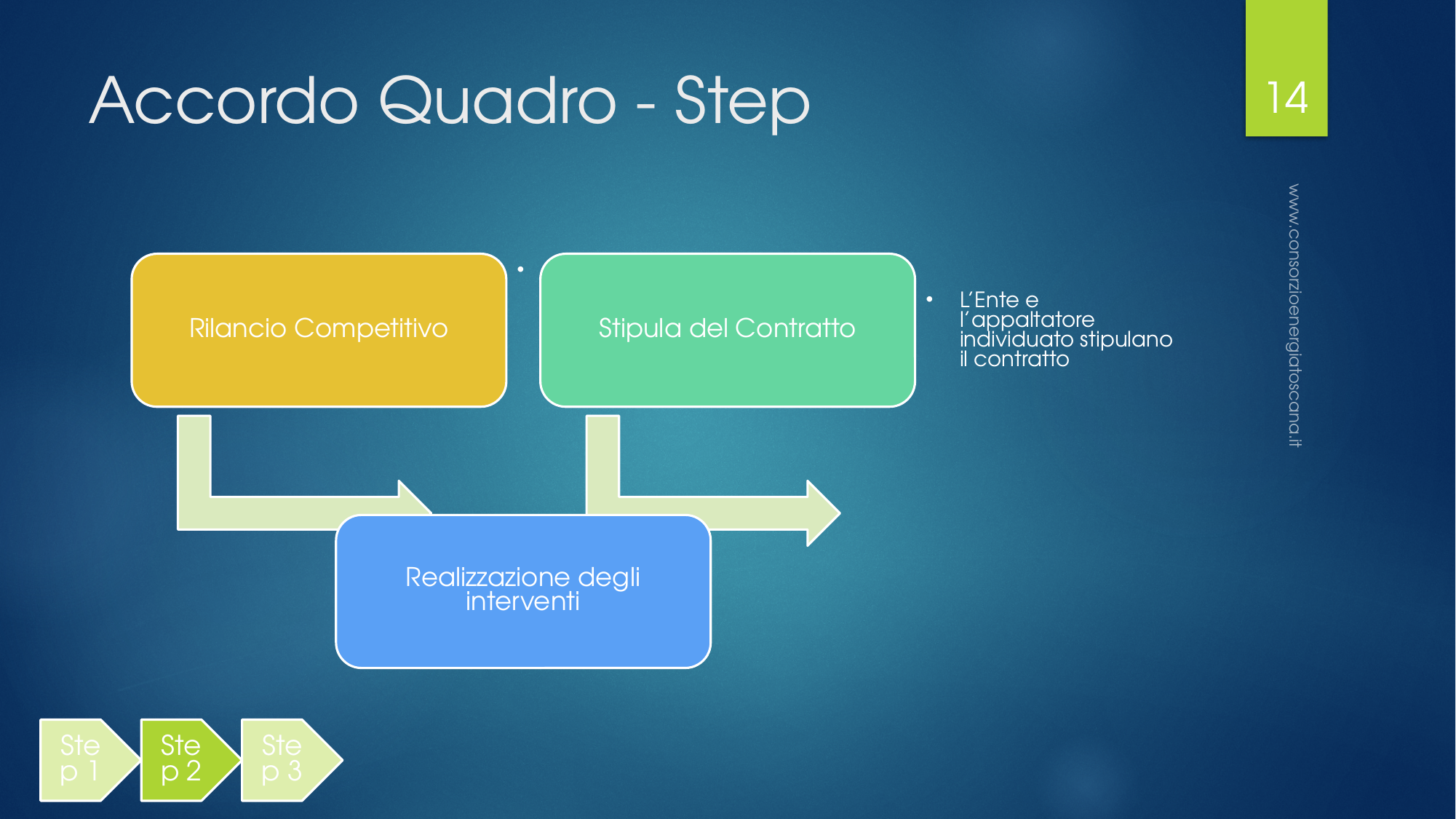

14
# Accordo Quadro - Step
Rilancio Competitivo
Stipula del Contratto
L’Ente e l’appaltatore individuato stipulano il contratto
Realizzazione degli interventi
www.consorzioenergiatoscana.it
Step 1
Step 2
Step 3